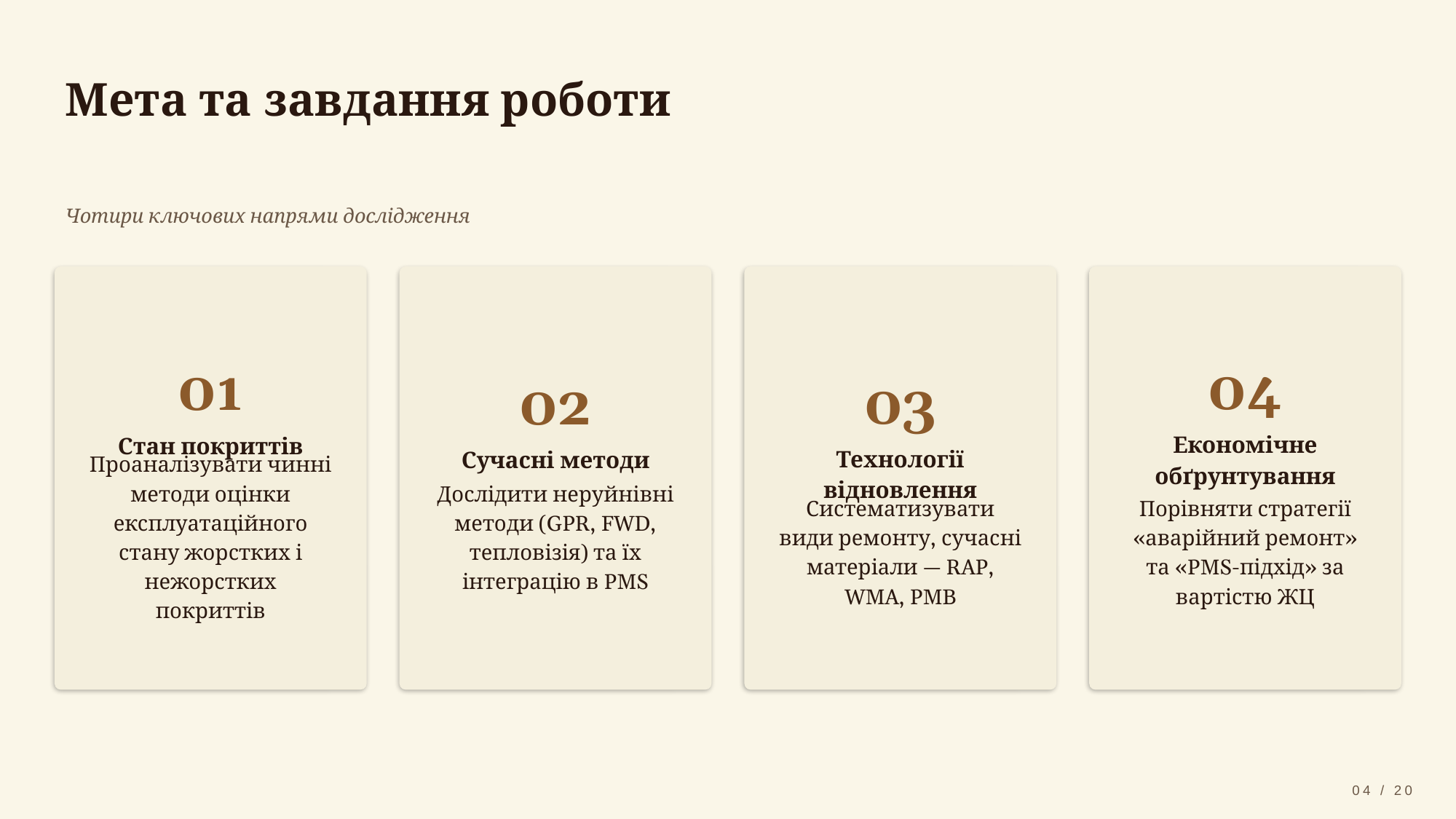

Мета та завдання роботи
Чотири ключових напрями дослідження

04
01
03
02
Економічне обґрунтування
Стан покриттів
Технології відновлення
Сучасні методи
Проаналізувати чинні методи оцінки експлуатаційного стану жорстких і нежорстких покриттів
Дослідити неруйнівні методи (GPR, FWD, тепловізія) та їх інтеграцію в PMS
Порівняти стратегії «аварійний ремонт» та «PMS-підхід» за вартістю ЖЦ
Систематизувати види ремонту, сучасні матеріали — RAP, WMA, PMB
04 / 20